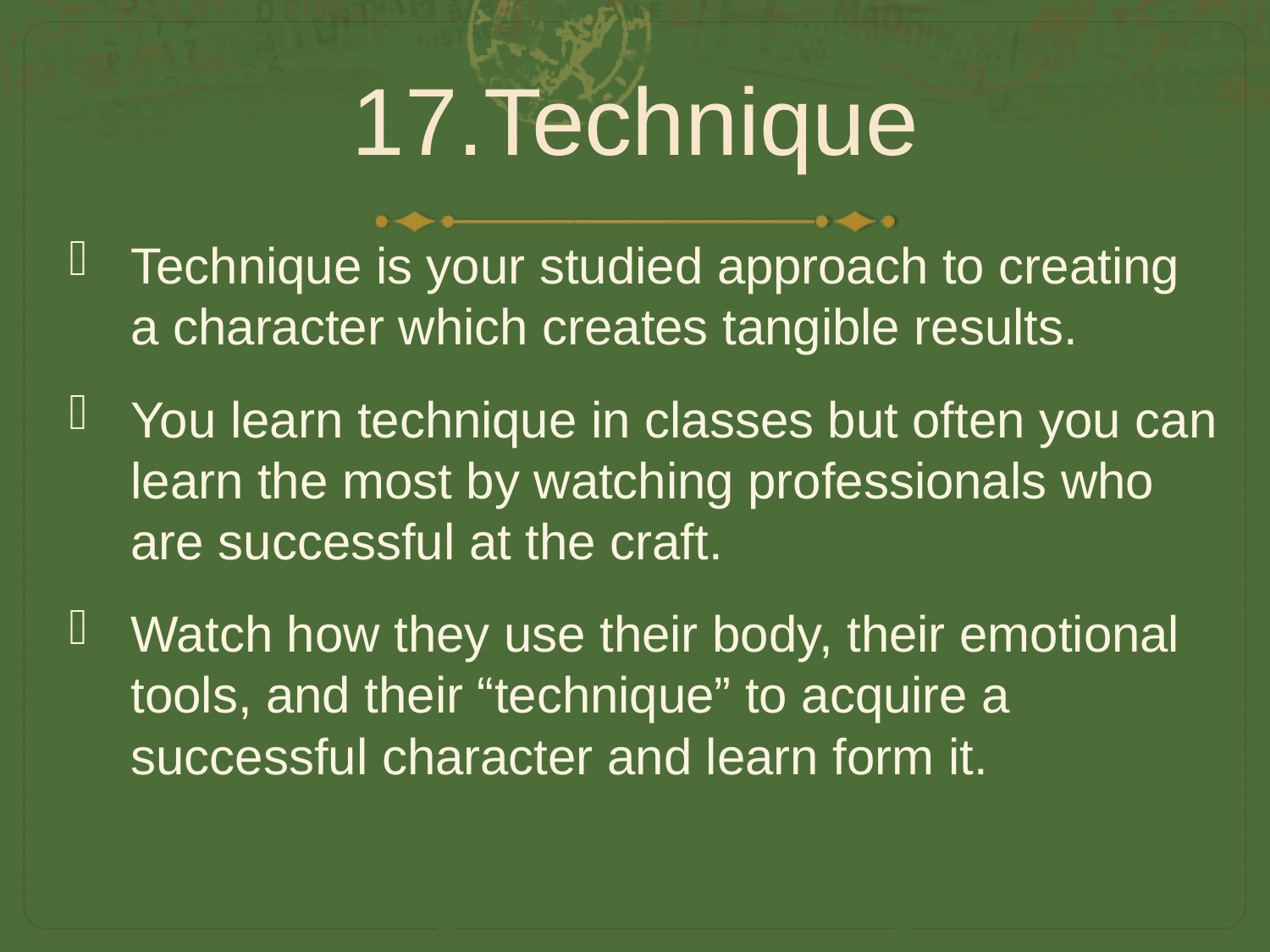

# 17.Technique
Technique is your studied approach to creating a character which creates tangible results.
You learn technique in classes but often you can learn the most by watching professionals who are successful at the craft.
Watch how they use their body, their emotional tools, and their “technique” to acquire a successful character and learn form it.